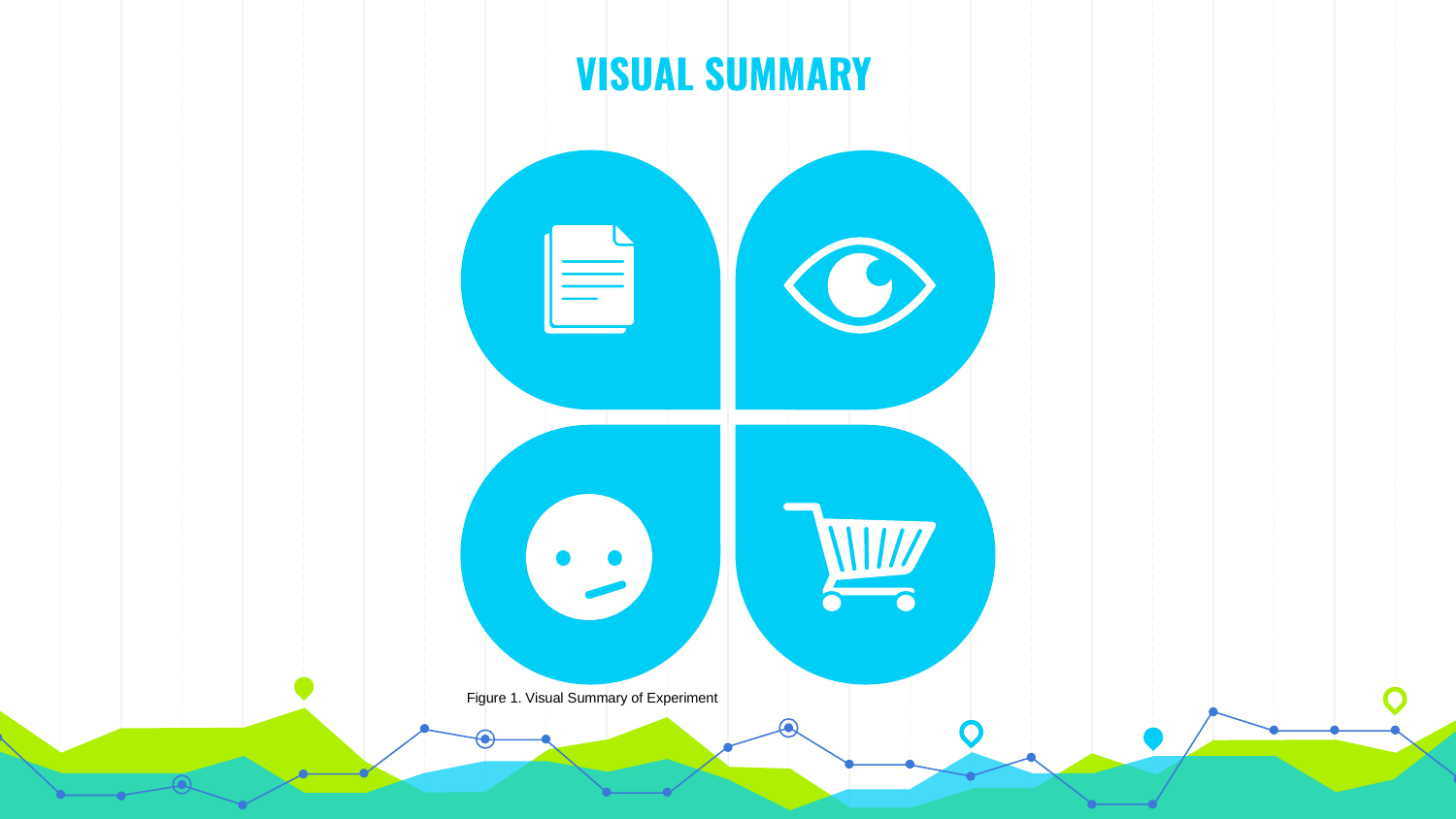

# VISUAL SUMMARY

Figure 1. Visual Summary of Experiment